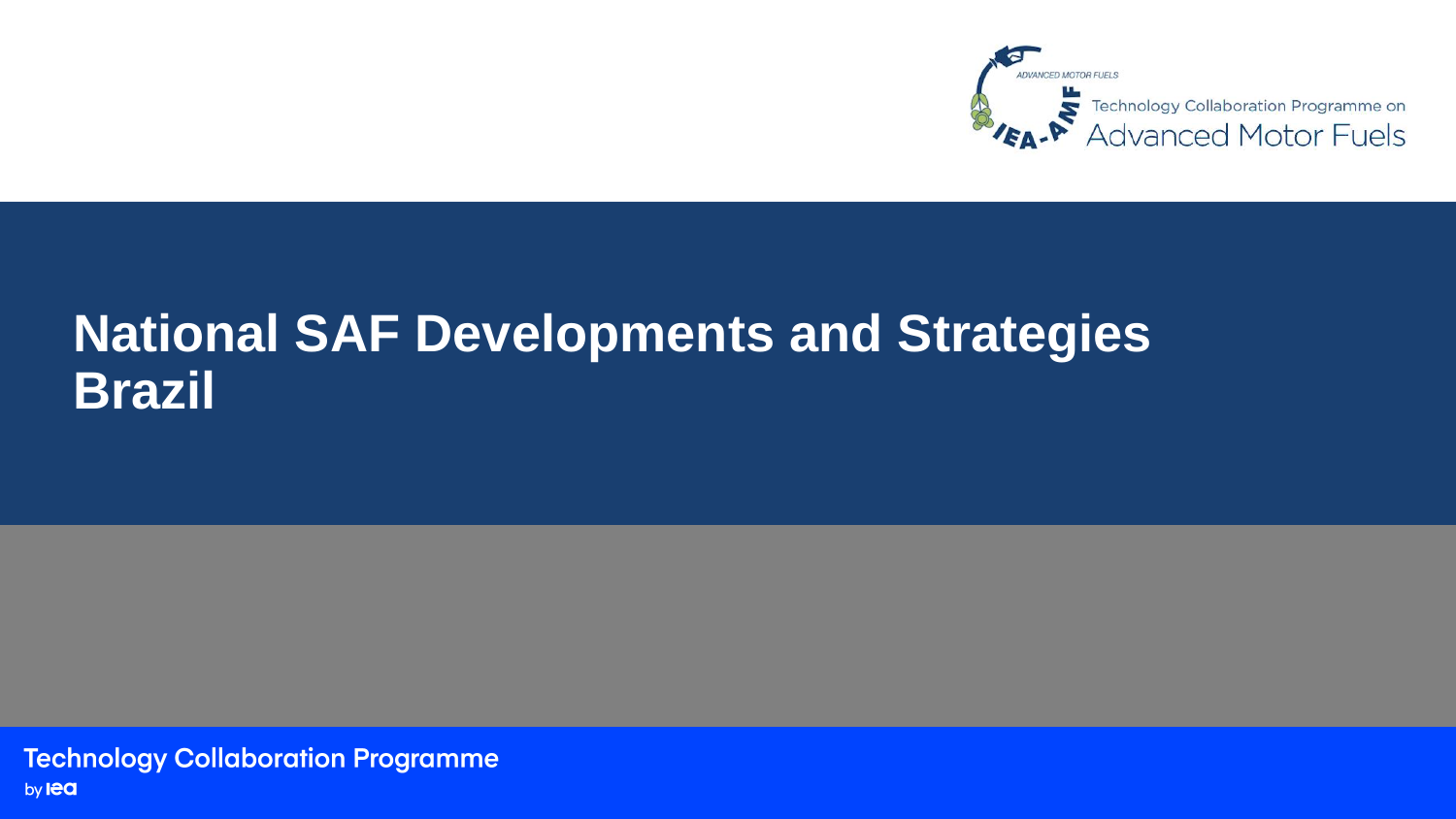

# National SAF Developments and Strategies Brazil